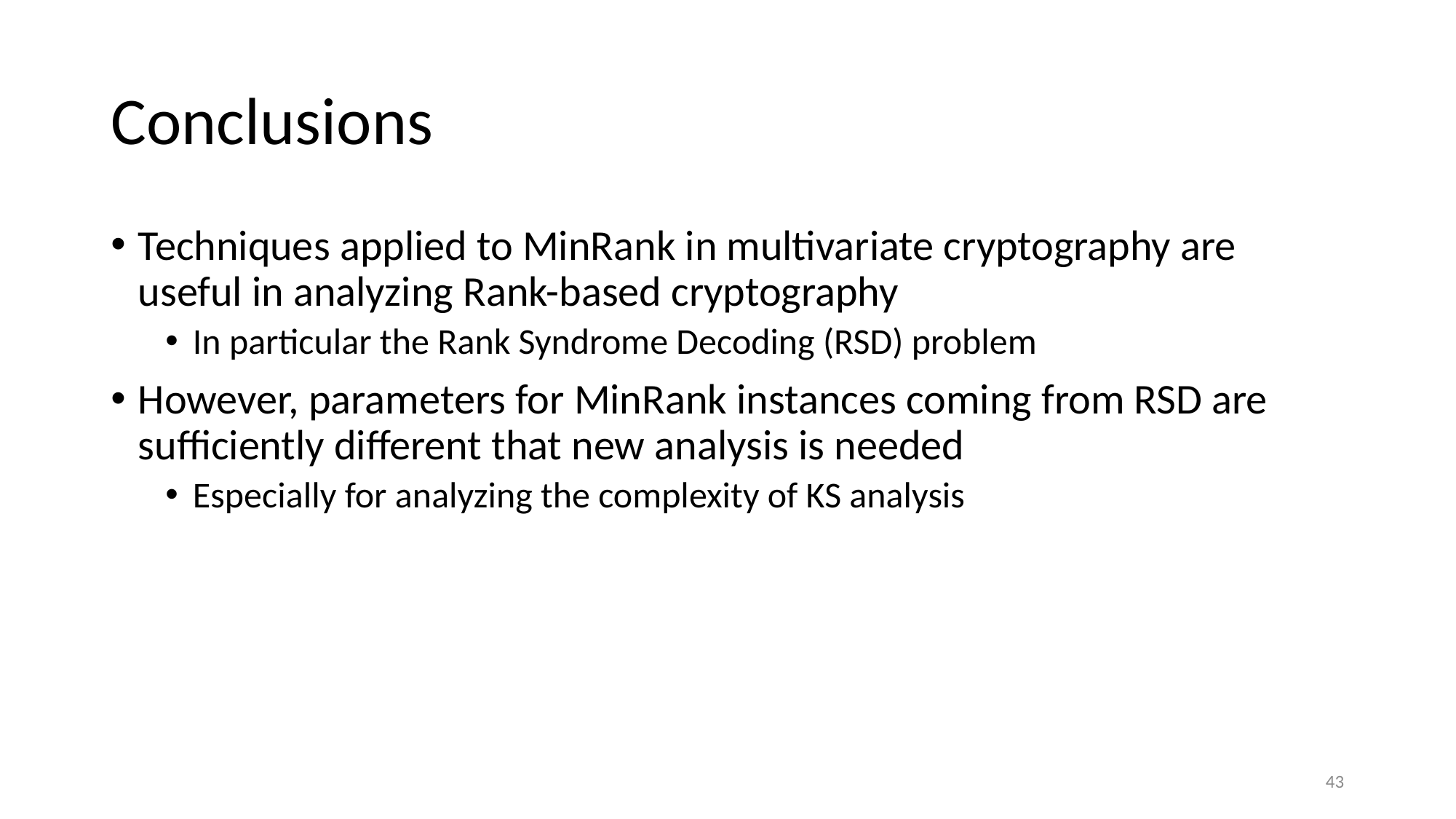

# Conclusions
Techniques applied to MinRank in multivariate cryptography are useful in analyzing Rank-based cryptography
In particular the Rank Syndrome Decoding (RSD) problem
However, parameters for MinRank instances coming from RSD are sufficiently different that new analysis is needed
Especially for analyzing the complexity of KS analysis
43